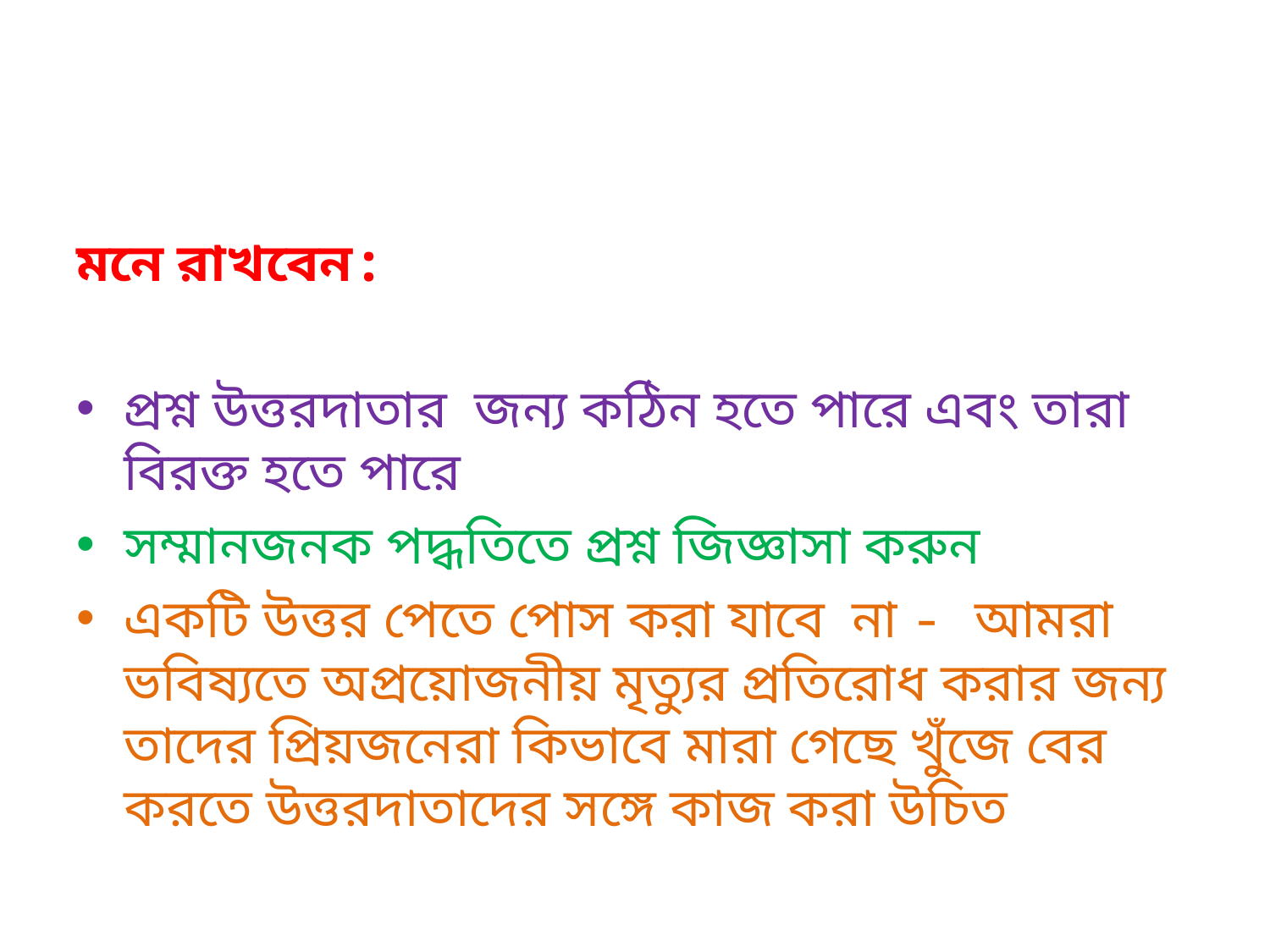

#
মনে রাখবেন:

প্রশ্ন উত্তরদাতার  জন্য কঠিন হতে পারে এবং তারা বিরক্ত হতে পারে
সম্মানজনক পদ্ধতিতে প্রশ্ন জিজ্ঞাসা করুন
একটি উত্তর পেতে পোস করা যাবে  না - আমরা ভবিষ্যতে অপ্রয়োজনীয় মৃত্যুর প্রতিরোধ করার জন্য তাদের প্রিয়জনেরা কিভাবে মারা গেছে খুঁজে বের করতে উত্তরদাতাদের সঙ্গে কাজ করা উচিত